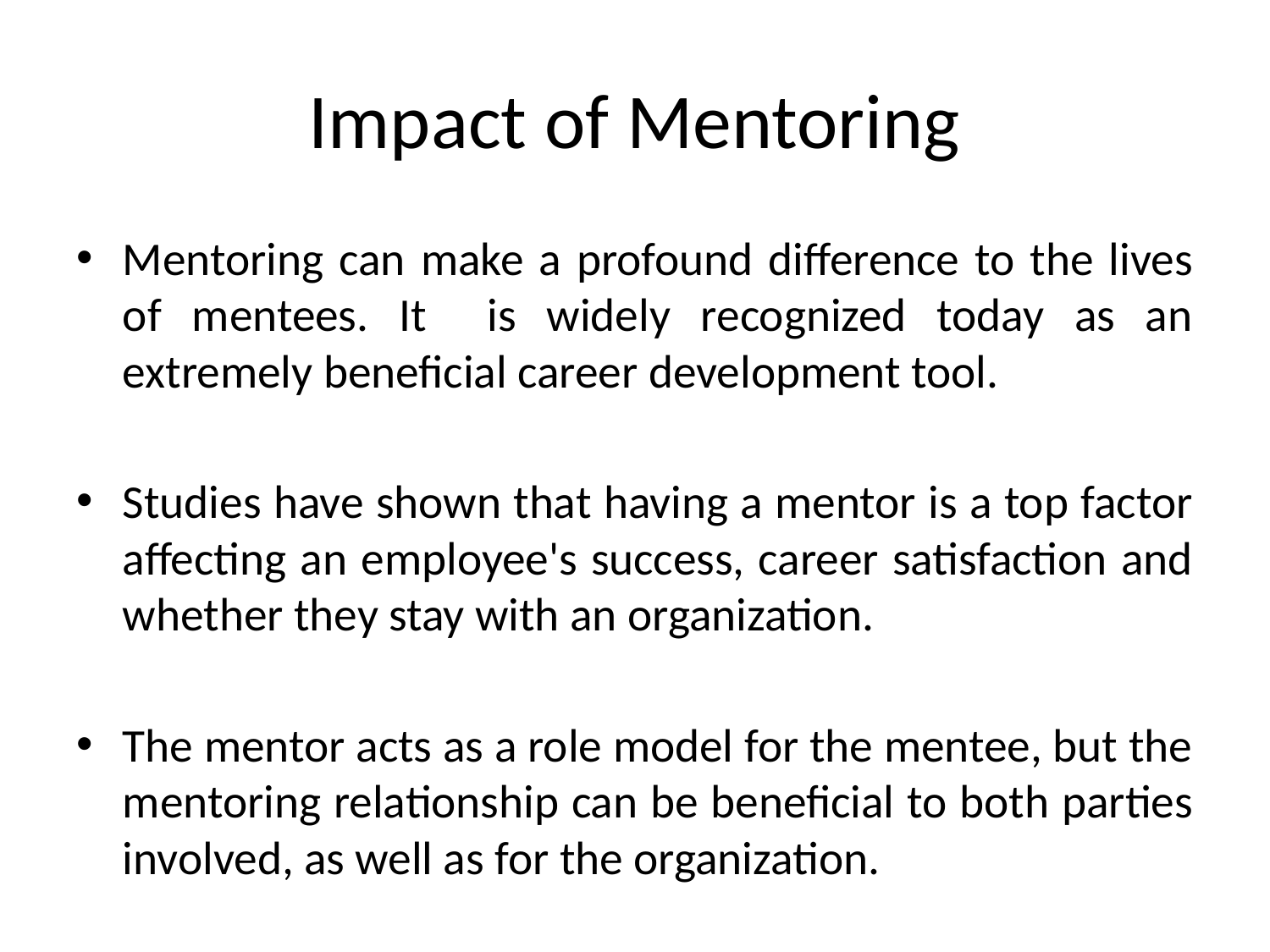

# Impact of Mentoring
Mentoring can make a profound difference to the lives of mentees. It  is widely recognized today as an extremely beneficial career development tool.

Studies have shown that having a mentor is a top factor affecting an employee's success, career satisfaction and whether they stay with an organization.

The mentor acts as a role model for the mentee, but the mentoring relationship can be beneficial to both parties involved, as well as for the organization.